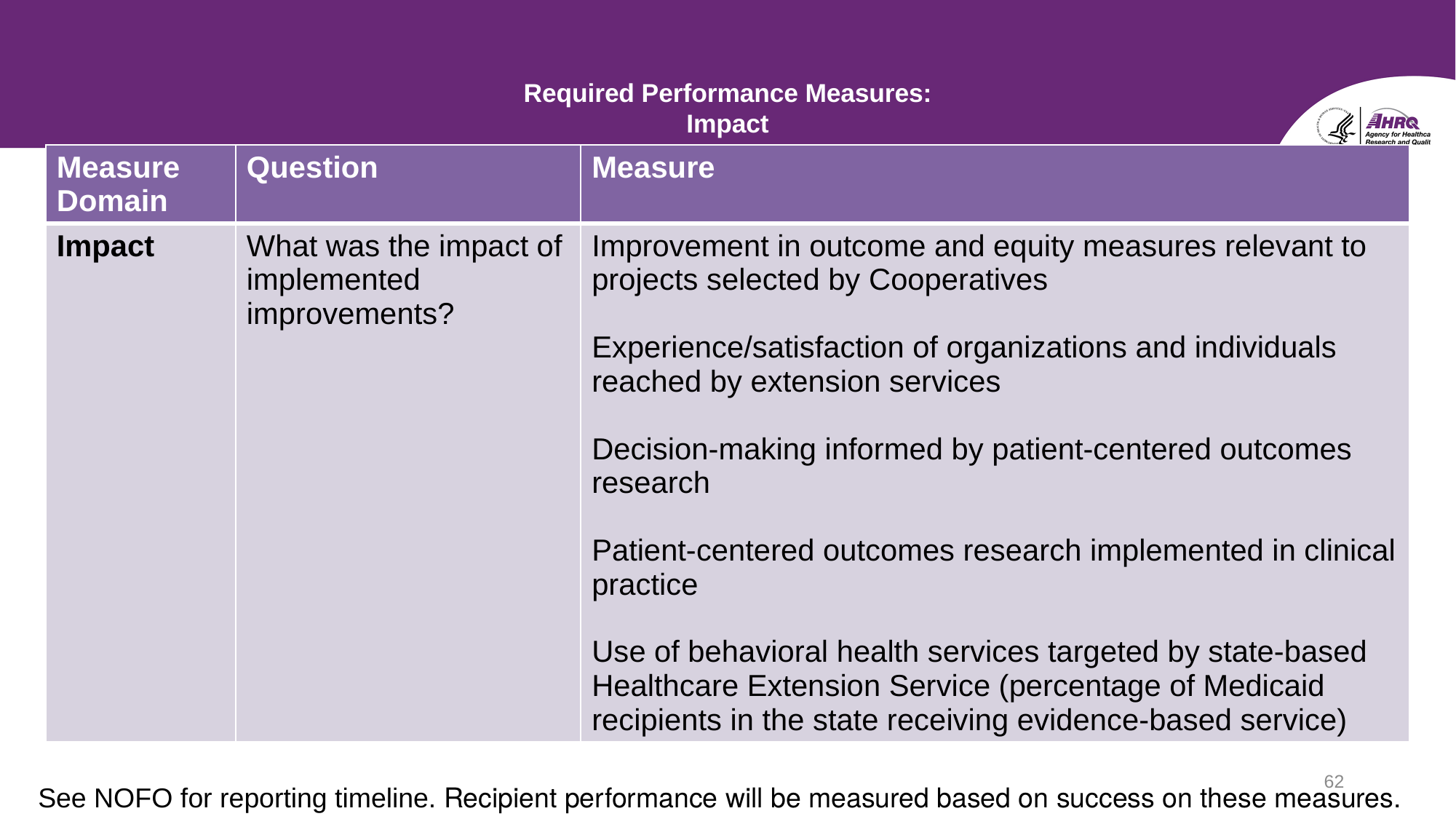

# Required Performance Measures: Impact

| Measure Domain | Question | Measure |
| --- | --- | --- |
| Impact | What was the impact of implemented improvements? | Improvement in outcome and equity measures relevant to projects selected by Cooperatives Experience/satisfaction of organizations and individuals reached by extension services Decision-making informed by patient-centered outcomes research Patient-centered outcomes research implemented in clinical practice Use of behavioral health services targeted by state-based Healthcare Extension Service (percentage of Medicaid recipients in the state receiving evidence-based service) |
62
See NOFO for reporting timeline. Recipient performance will be measured based on success on these measures.